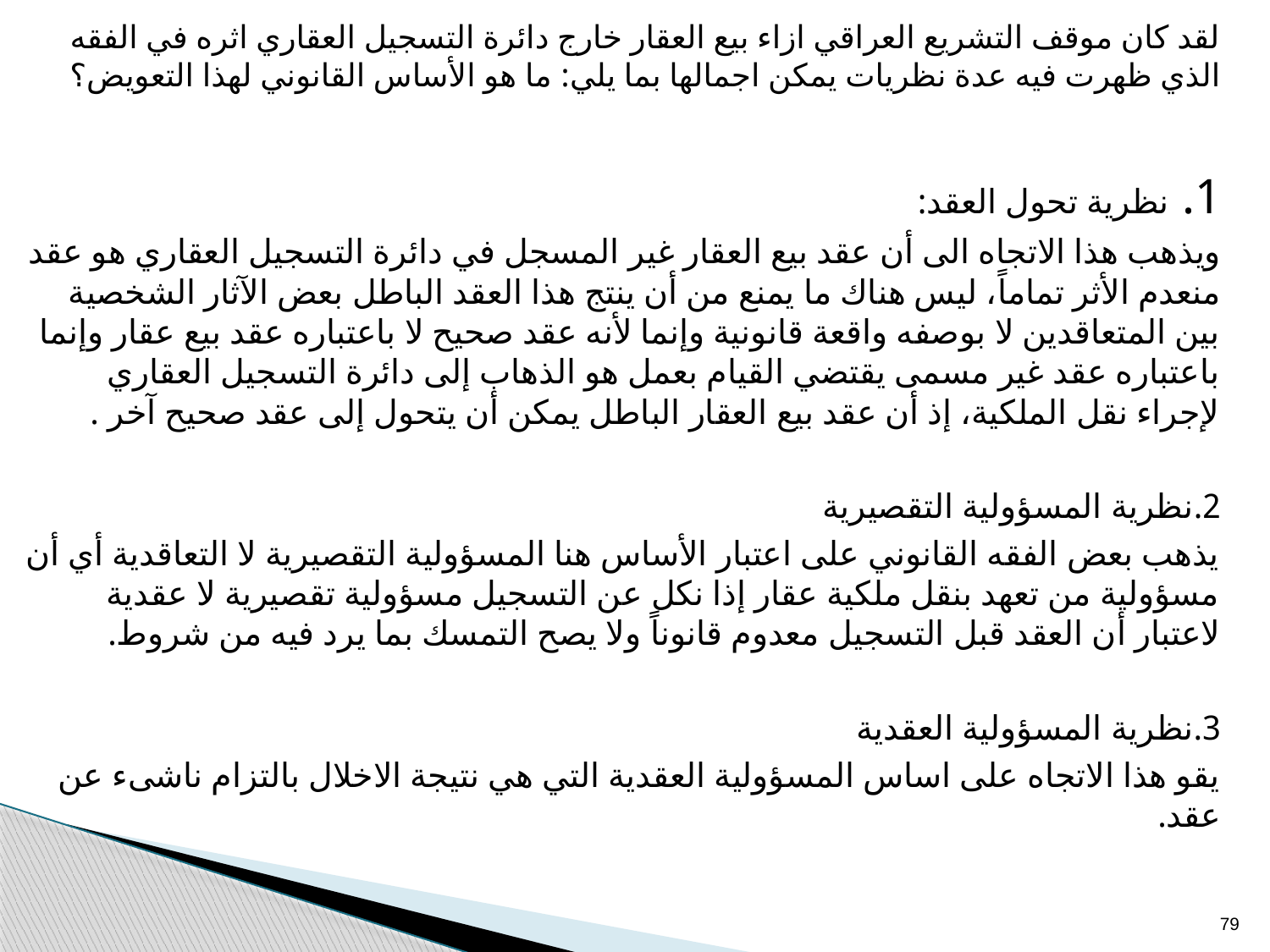

لقد كان موقف التشريع العراقي ازاء بيع العقار خارج دائرة التسجيل العقاري اثره في الفقه الذي ظهرت فيه عدة نظريات يمكن اجمالها بما يلي: ما هو الأساس القانوني لهذا التعويض؟

1. نظرية تحول العقد:
ويذهب هذا الاتجاه الى أن عقد بيع العقار غير المسجل في دائرة التسجيل العقاري هو عقد منعدم الأثر تماماً، ليس هناك ما يمنع من أن ينتج هذا العقد الباطل بعض الآثار الشخصية بين المتعاقدين لا بوصفه واقعة قانونية وإنما لأنه عقد صحيح لا باعتباره عقد بيع عقار وإنما باعتباره عقد غير مسمى يقتضي القيام بعمل هو الذهاب إلى دائرة التسجيل العقاري لإجراء نقل الملكية، إذ أن عقد بيع العقار الباطل يمكن أن يتحول إلى عقد صحيح آخر .

2.نظرية المسؤولية التقصيرية
يذهب بعض الفقه القانوني على اعتبار الأساس هنا المسؤولية التقصيرية لا التعاقدية أي أن مسؤولية من تعهد بنقل ملكية عقار إذا نكل عن التسجيل مسؤولية تقصيرية لا عقدية لاعتبار أن العقد قبل التسجيل معدوم قانوناً ولا يصح التمسك بما يرد فيه من شروط.

3.نظرية المسؤولية العقدية
يقو هذا الاتجاه على اساس المسؤولية العقدية التي هي نتيجة الاخلال بالتزام ناشىء عن عقد.

79